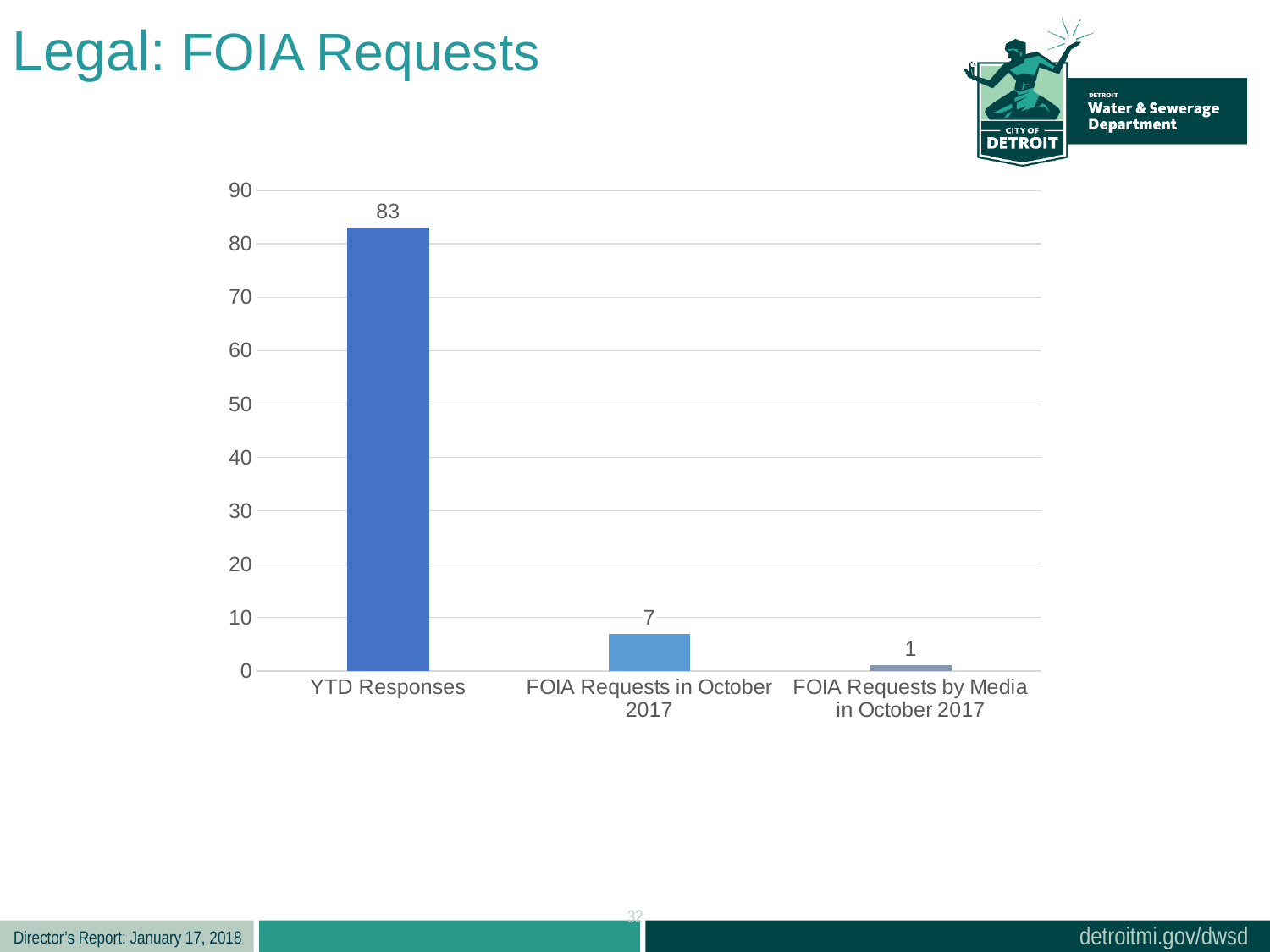

Legal: FOIA Requests

### Chart

| Category | Column1 |
|---|---|
| YTD Responses | 83.0 |
| FOIA Requests in October 2017 | 7.0 |
| FOIA Requests by Media in October 2017 | 1.0 |
32